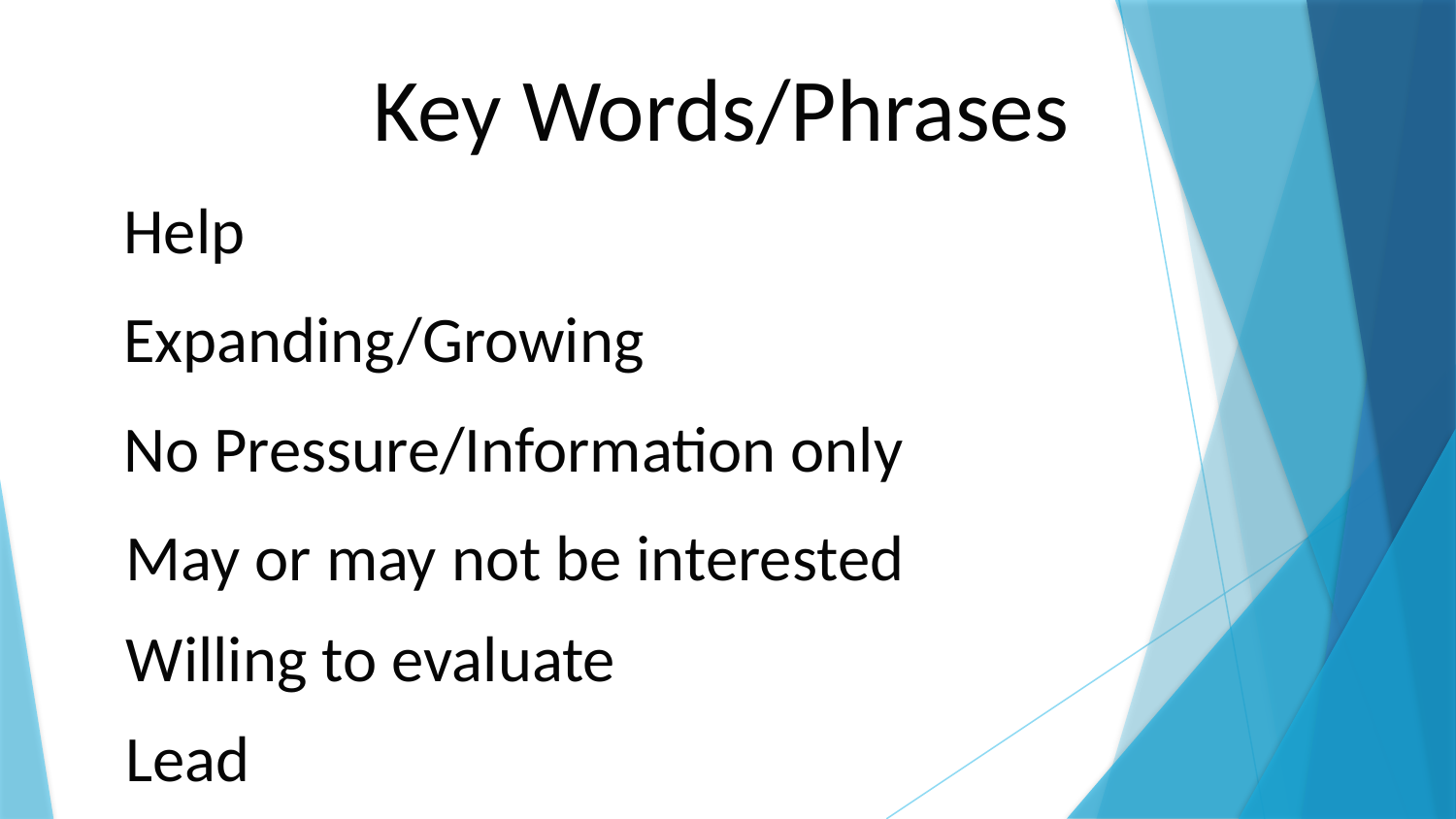

Key Words/Phrases
Help
Expanding/Growing
No Pressure/Information only
 May or may not be interested
 Willing to evaluate
 Lead